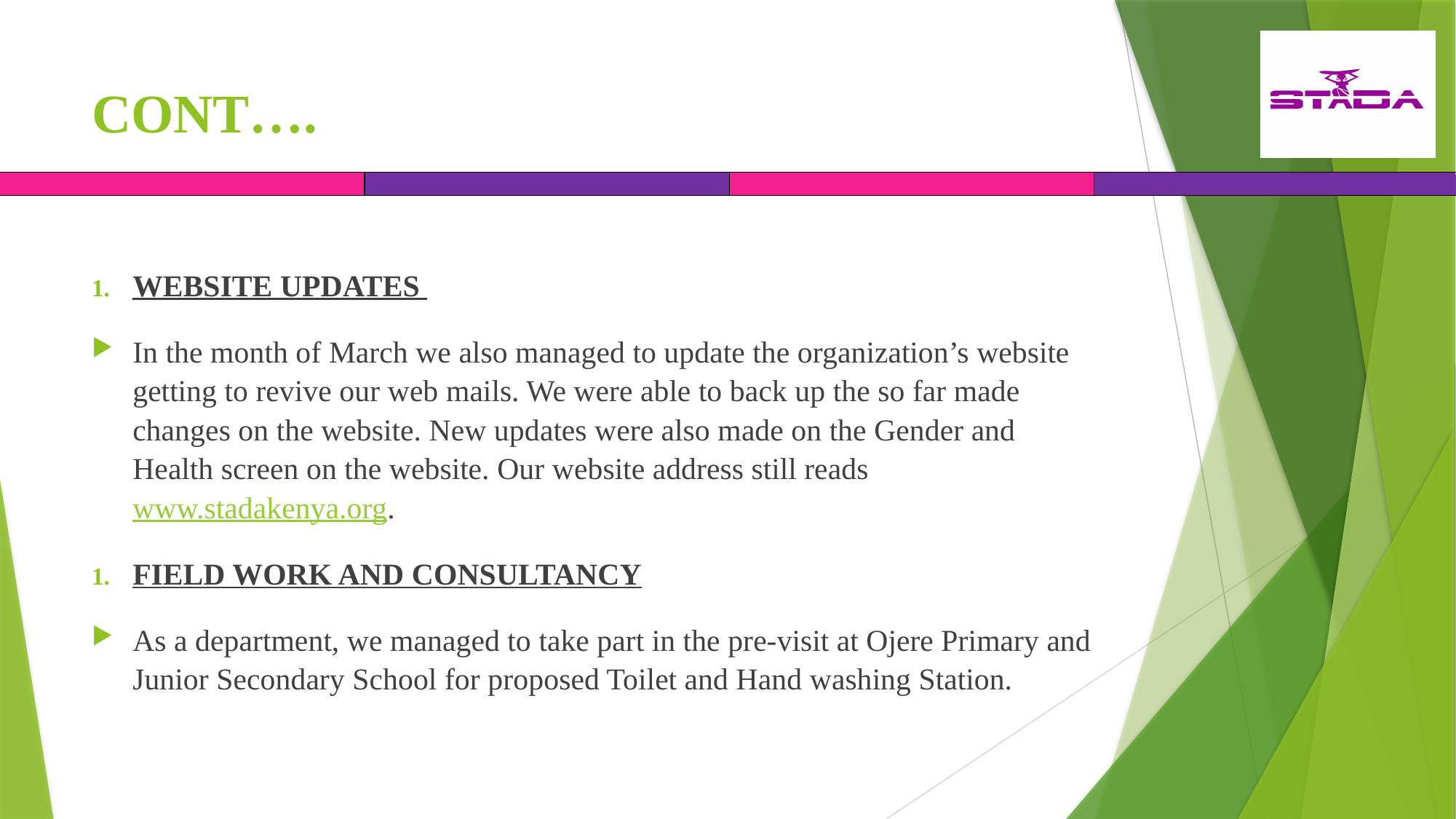

# CONT….
WEBSITE UPDATES
In the month of March we also managed to update the organization’s website getting to revive our web mails. We were able to back up the so far made changes on the website. New updates were also made on the Gender and Health screen on the website. Our website address still reads www.stadakenya.org.
FIELD WORK AND CONSULTANCY
As a department, we managed to take part in the pre-visit at Ojere Primary and Junior Secondary School for proposed Toilet and Hand washing Station.